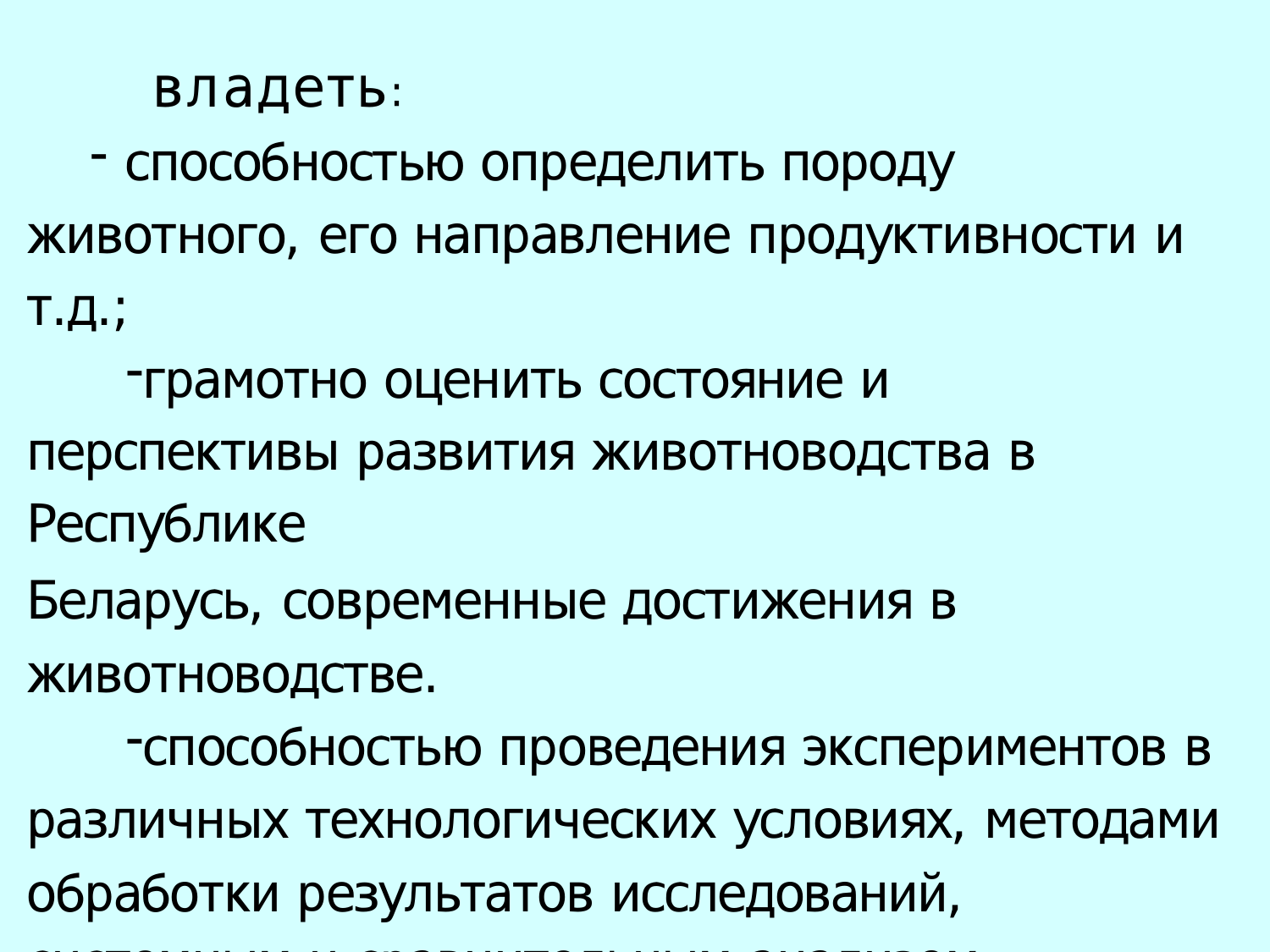

# владеть:
способностью определить породу
животного, его направление продуктивности и т.д.;
грамотно оценить состояние и перспективы развития животноводства в Республике
Беларусь, современные достижения в животноводстве.
способностью проведения экспериментов в различных технологических условиях, методами обработки результатов исследований,
системным и сравнительным анализом.